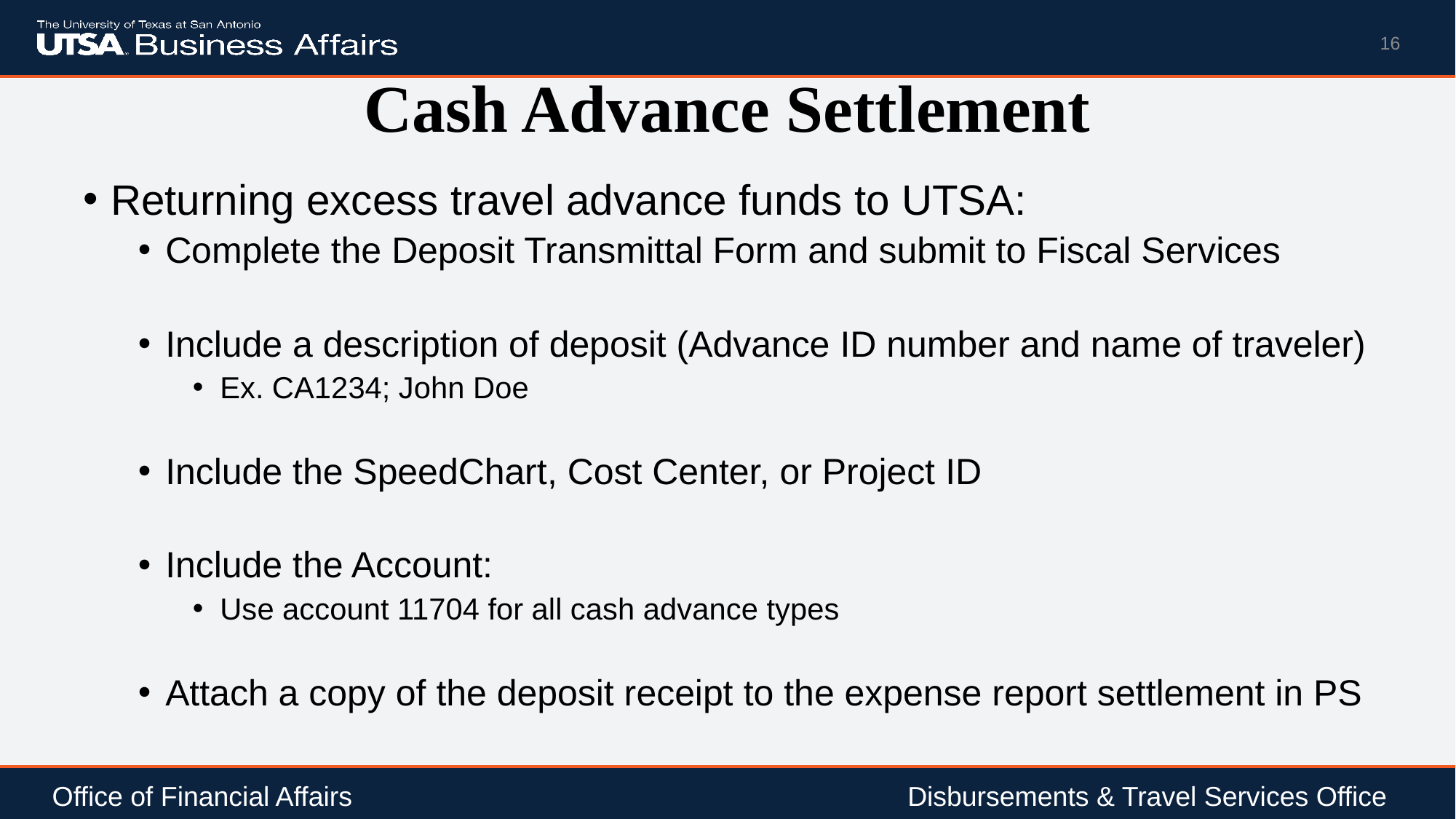

16
# Cash Advance Settlement
Returning excess travel advance funds to UTSA:
Complete the Deposit Transmittal Form and submit to Fiscal Services

Include a description of deposit (Advance ID number and name of traveler)
Ex. CA1234; John Doe

Include the SpeedChart, Cost Center, or Project ID

Include the Account:
Use account 11704 for all cash advance types

Attach a copy of the deposit receipt to the expense report settlement in PS

Office of Financial Affairs				   	            Disbursements & Travel Services Office